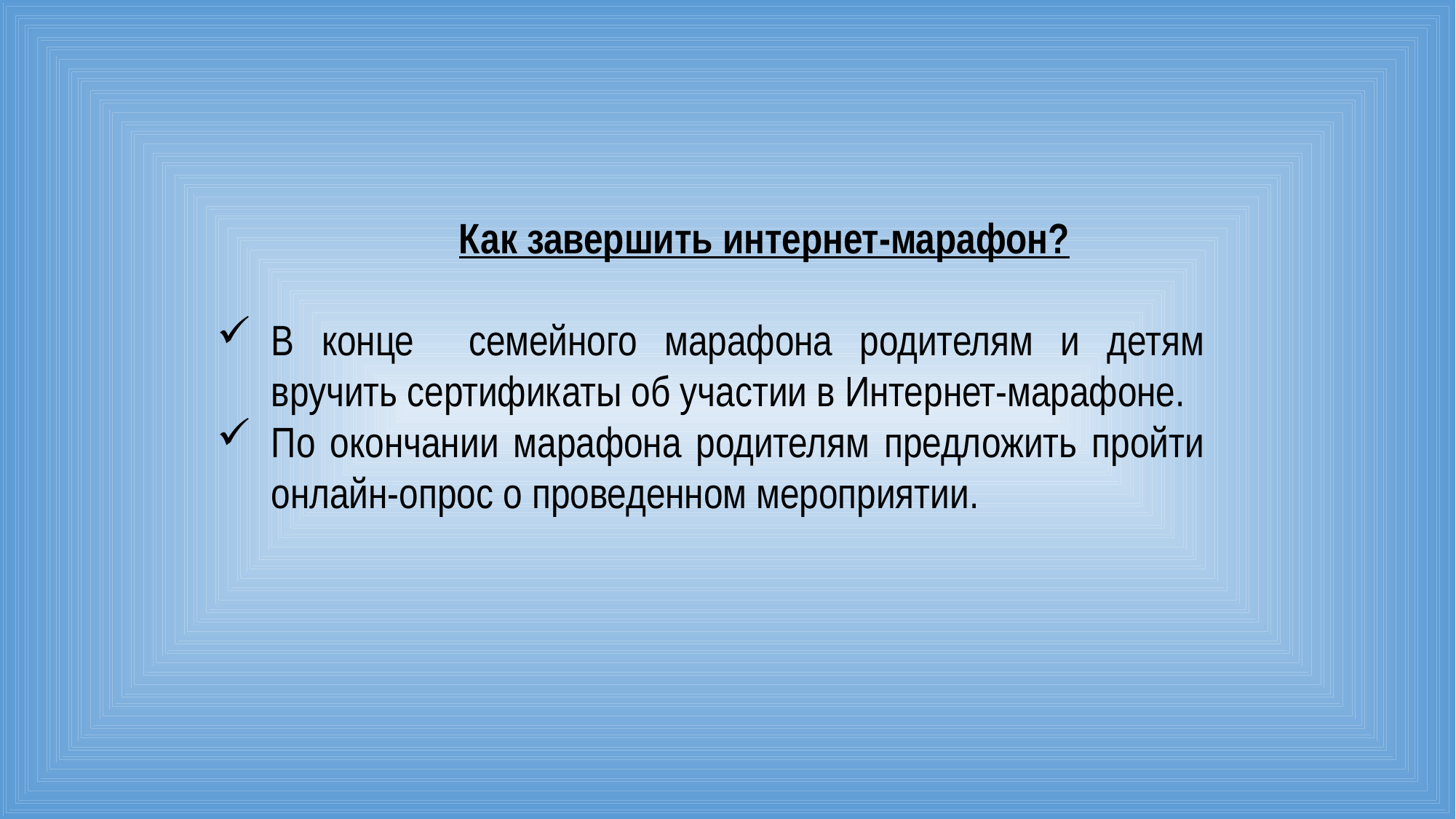

Как завершить интернет-марафон?

В конце  семейного марафона родителям и детям вручить сертификаты об участии в Интернет-марафоне.
По окончании марафона родителям предложить пройти онлайн-опрос о проведенном мероприятии.